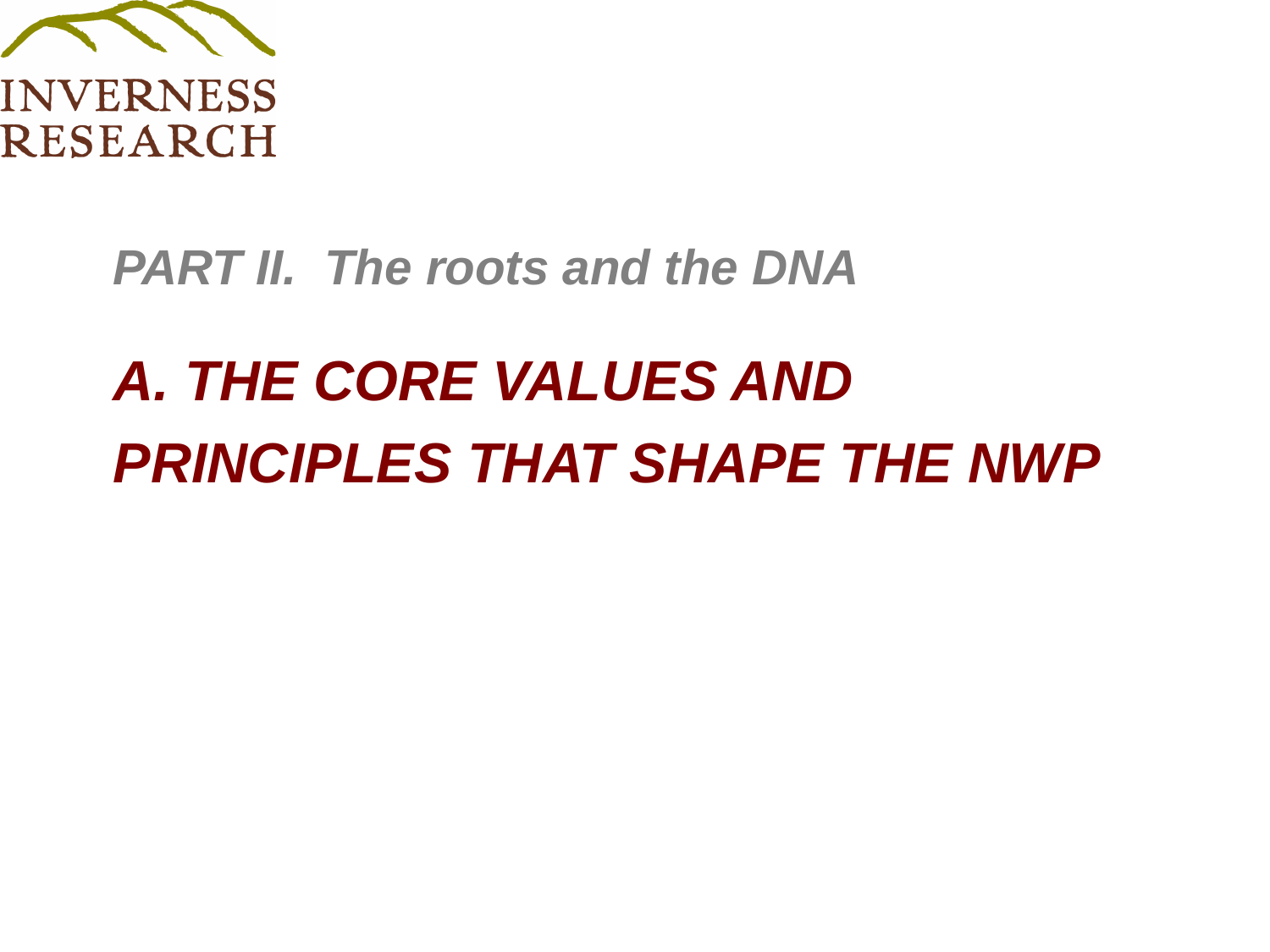

PART II.  The roots and the DNA
# A. The CORE VALUES and principles that shape the nwp